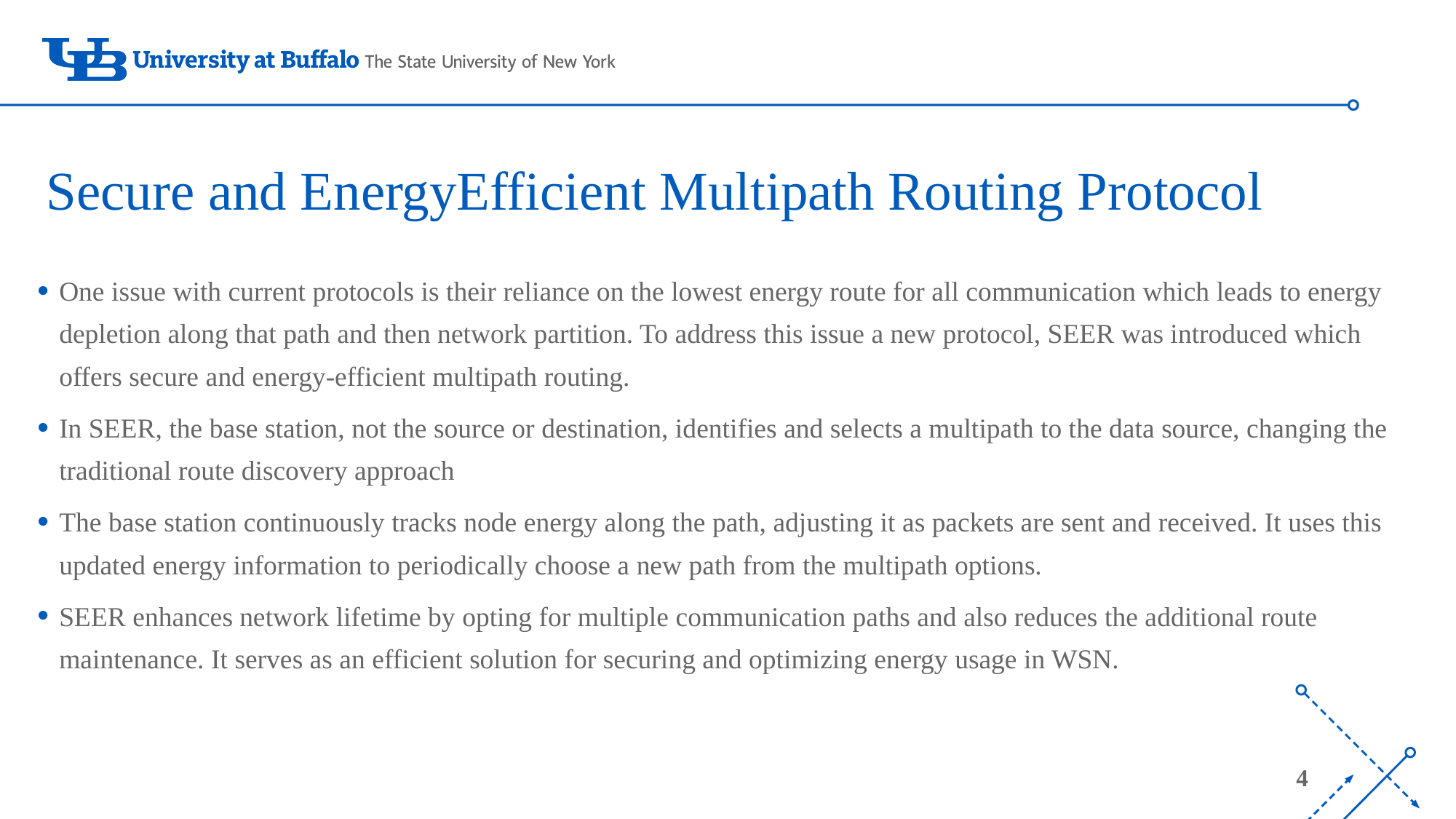

# Secure and EnergyEfficient Multipath Routing Protocol
One issue with current protocols is their reliance on the lowest energy route for all communication which leads to energy depletion along that path and then network partition. To address this issue a new protocol, SEER was introduced which offers secure and energy-efficient multipath routing.
In SEER, the base station, not the source or destination, identifies and selects a multipath to the data source, changing the traditional route discovery approach
The base station continuously tracks node energy along the path, adjusting it as packets are sent and received. It uses this updated energy information to periodically choose a new path from the multipath options.
SEER enhances network lifetime by opting for multiple communication paths and also reduces the additional route maintenance. It serves as an efficient solution for securing and optimizing energy usage in WSN.